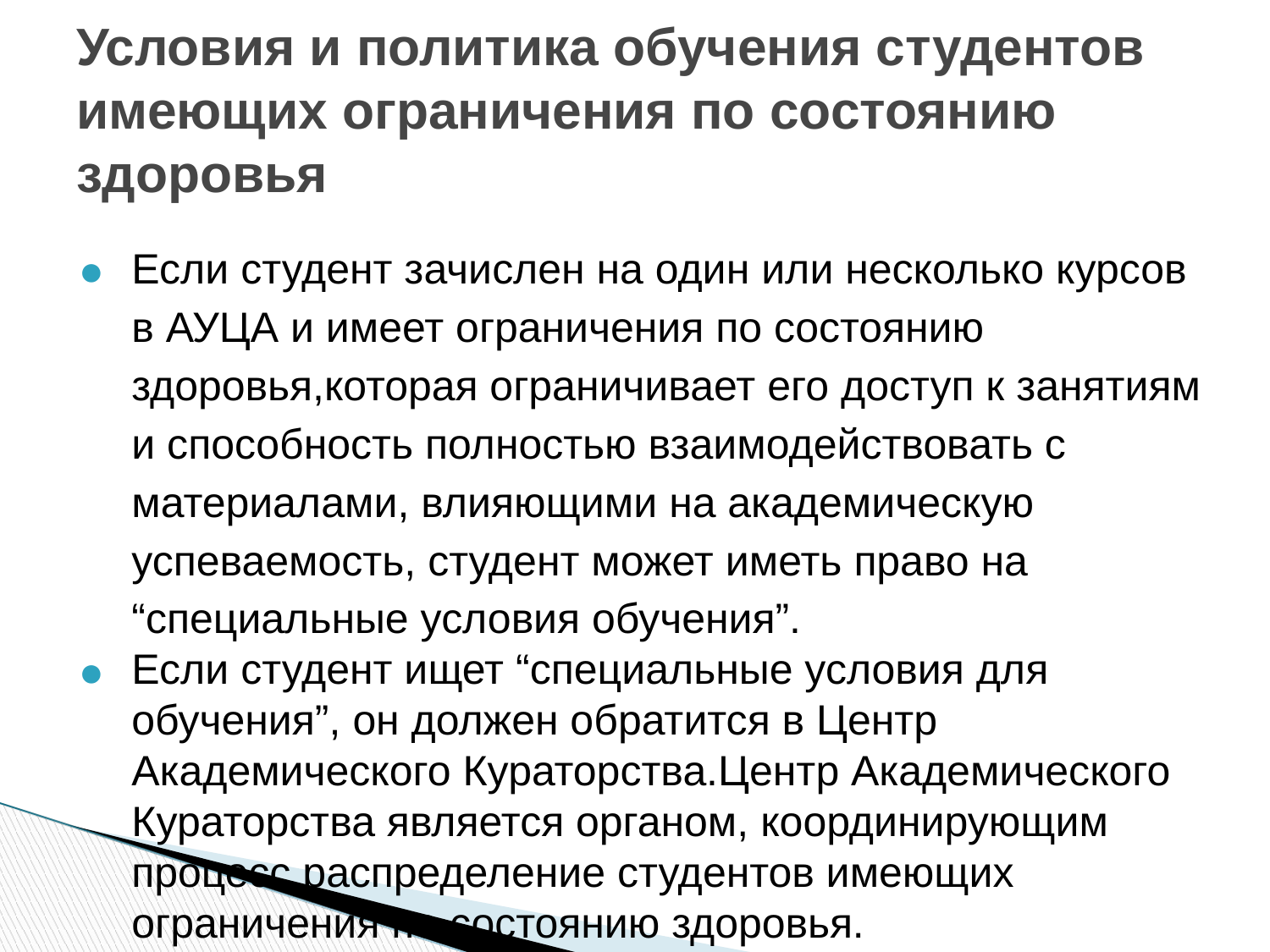

# Условия и политика обучения студентов имеющих ограничения по состоянию здоровья
Если студент зачислен на один или несколько курсов в АУЦА и имеет ограничения по состоянию здоровья,которая ограничивает его доступ к занятиям и способность полностью взаимодействовать с материалами, влияющими на академическую успеваемость, студент может иметь право на “специальные условия обучения”.
Если студент ищет “специальные условия для обучения”, он должен обратится в Центр Академического Кураторства.Центр Академического Кураторства является органом, координирующим процесс распределение студентов имеющих ограничения по состоянию здоровья.